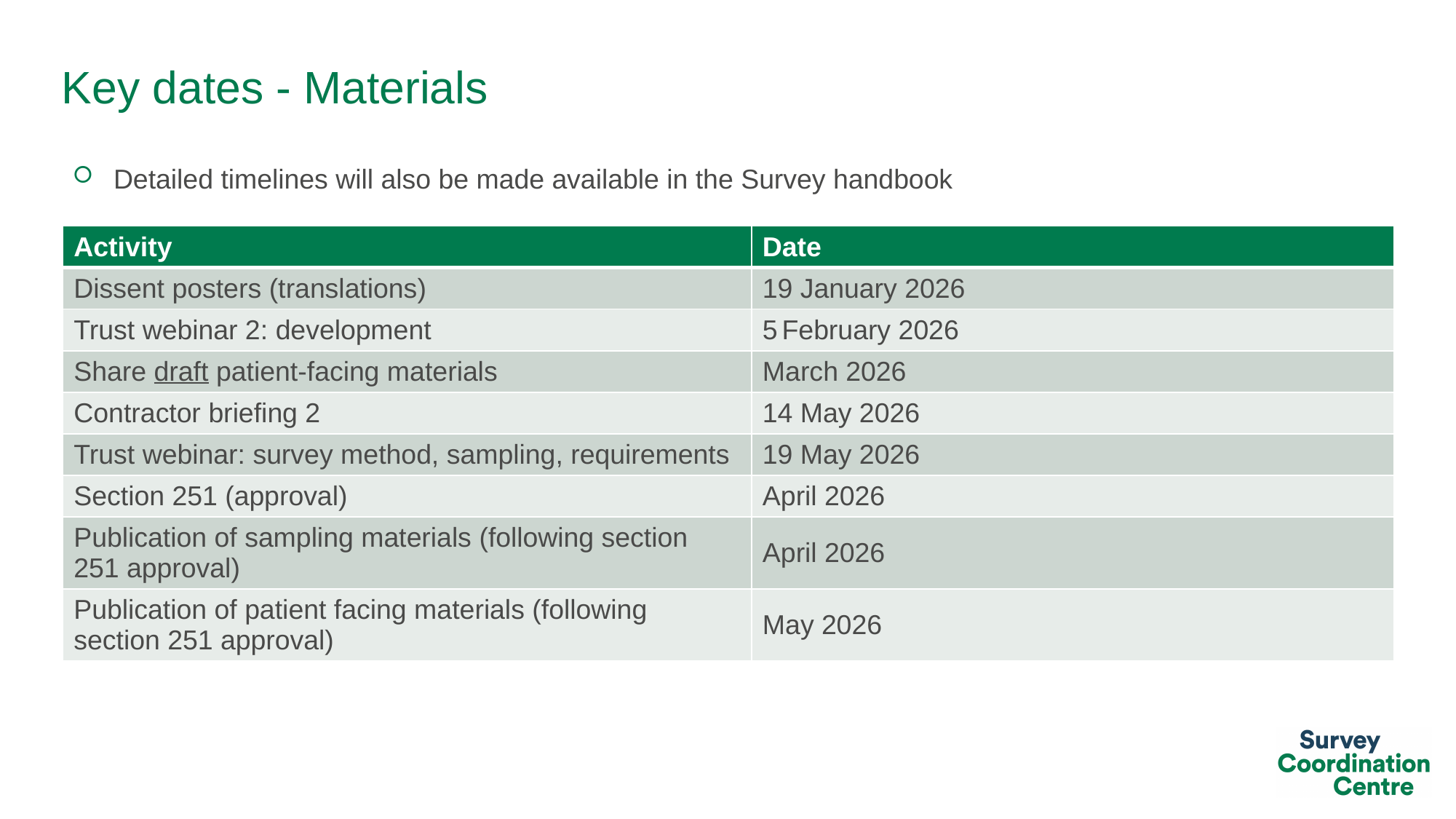

# Key dates - Materials
Detailed timelines will also be made available in the Survey handbook
| Activity | Date |
| --- | --- |
| Dissent posters (translations) | 19 January 2026 |
| Trust webinar 2: development | 5 February 2026 |
| Share draft patient-facing materials | March 2026 |
| Contractor briefing 2 | 14 May 2026 |
| Trust webinar: survey method, sampling, requirements | 19 May 2026 |
| Section 251 (approval) | April 2026 |
| Publication of sampling materials (following section 251 approval) | April 2026 |
| Publication of patient facing materials (following section 251 approval) | May 2026 |